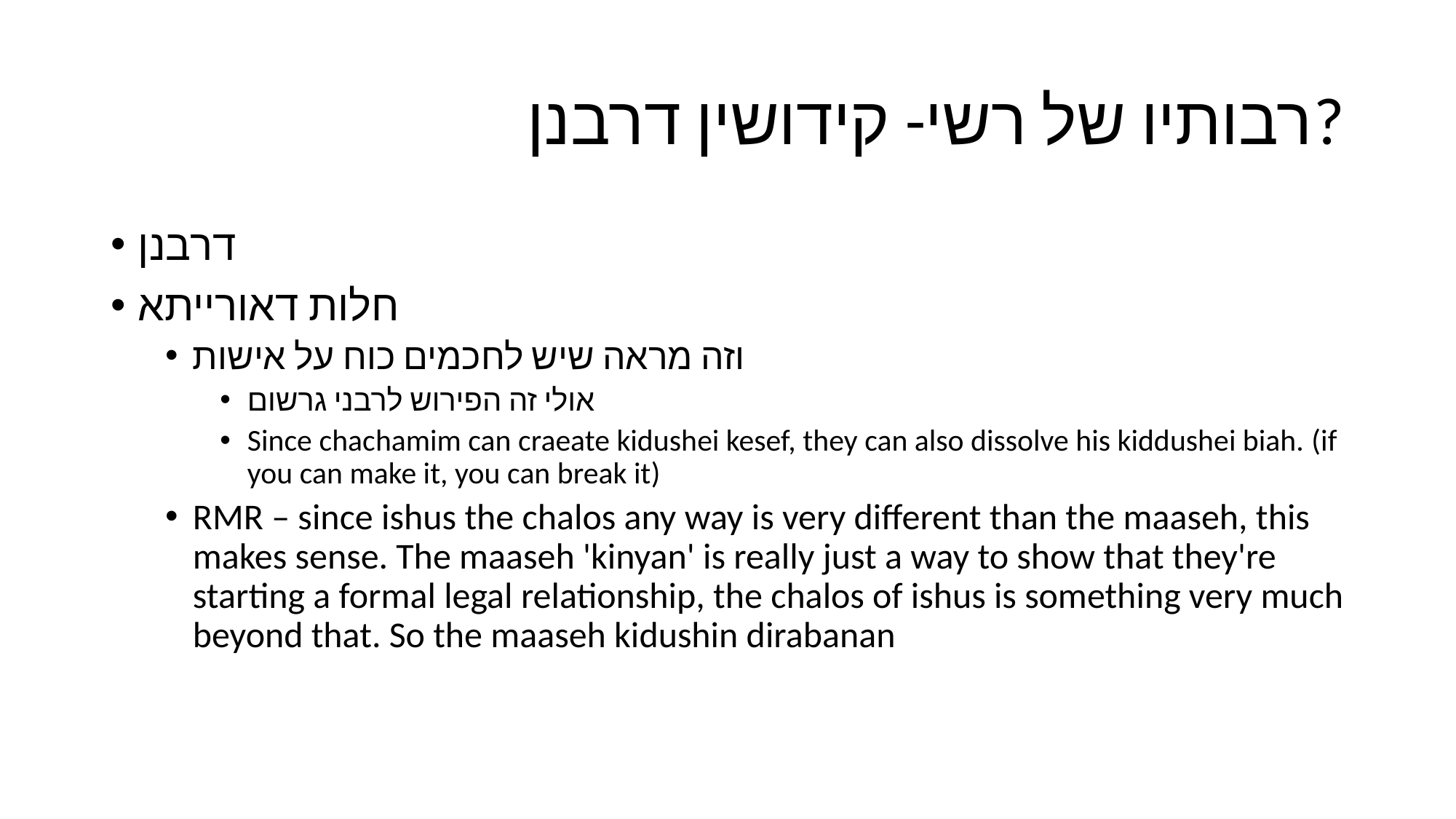

# רבותיו של רשי- קידושין דרבנן?
דרבנן
חלות דאורייתא
וזה מראה שיש לחכמים כוח על אישות
אולי זה הפירוש לרבני גרשום
Since chachamim can craeate kidushei kesef, they can also dissolve his kiddushei biah. (if you can make it, you can break it)
RMR – since ishus the chalos any way is very different than the maaseh, this makes sense. The maaseh 'kinyan' is really just a way to show that they're starting a formal legal relationship, the chalos of ishus is something very much beyond that. So the maaseh kidushin dirabanan